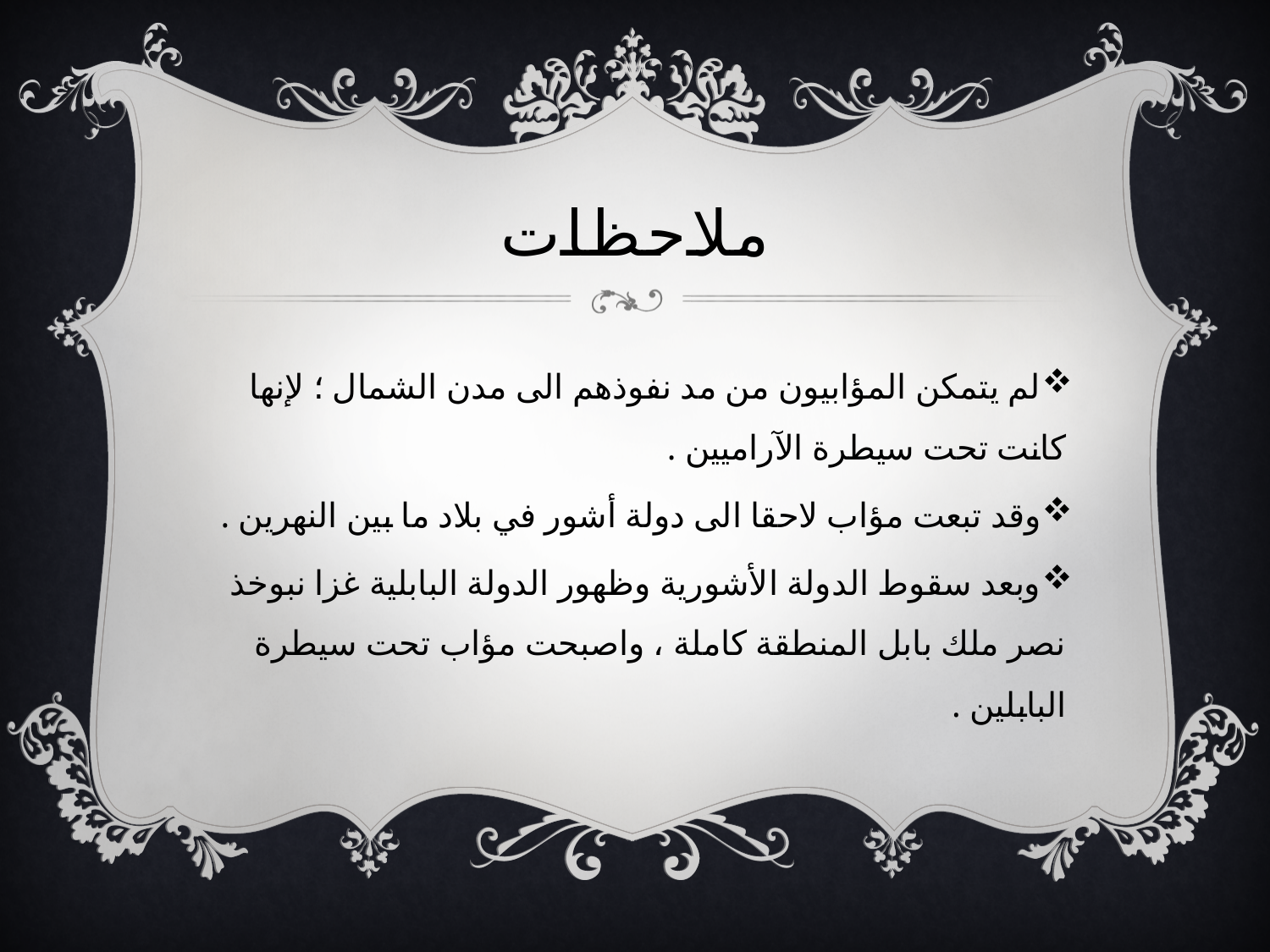

# ملاحظات
لم يتمكن المؤابيون من مد نفوذهم الى مدن الشمال ؛ لإنها كانت تحت سيطرة الآراميين .
وقد تبعت مؤاب لاحقا الى دولة أشور في بلاد ما بين النهرين .
وبعد سقوط الدولة الأشورية وظهور الدولة البابلية غزا نبوخذ نصر ملك بابل المنطقة كاملة ، واصبحت مؤاب تحت سيطرة البابلين .